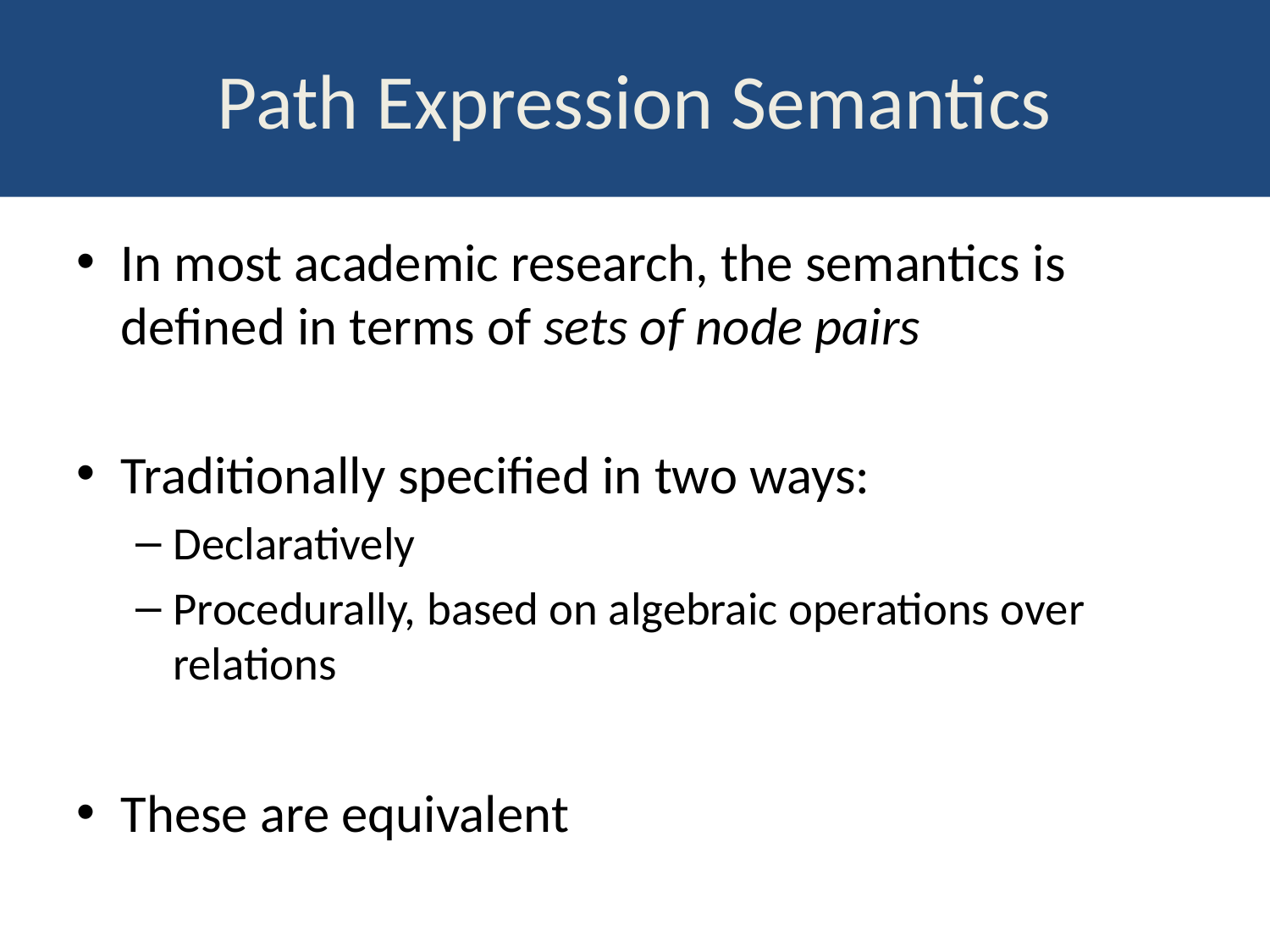

# Path Expression Semantics
In most academic research, the semantics is defined in terms of sets of node pairs

Traditionally specified in two ways:
Declaratively
Procedurally, based on algebraic operations over relations

These are equivalent